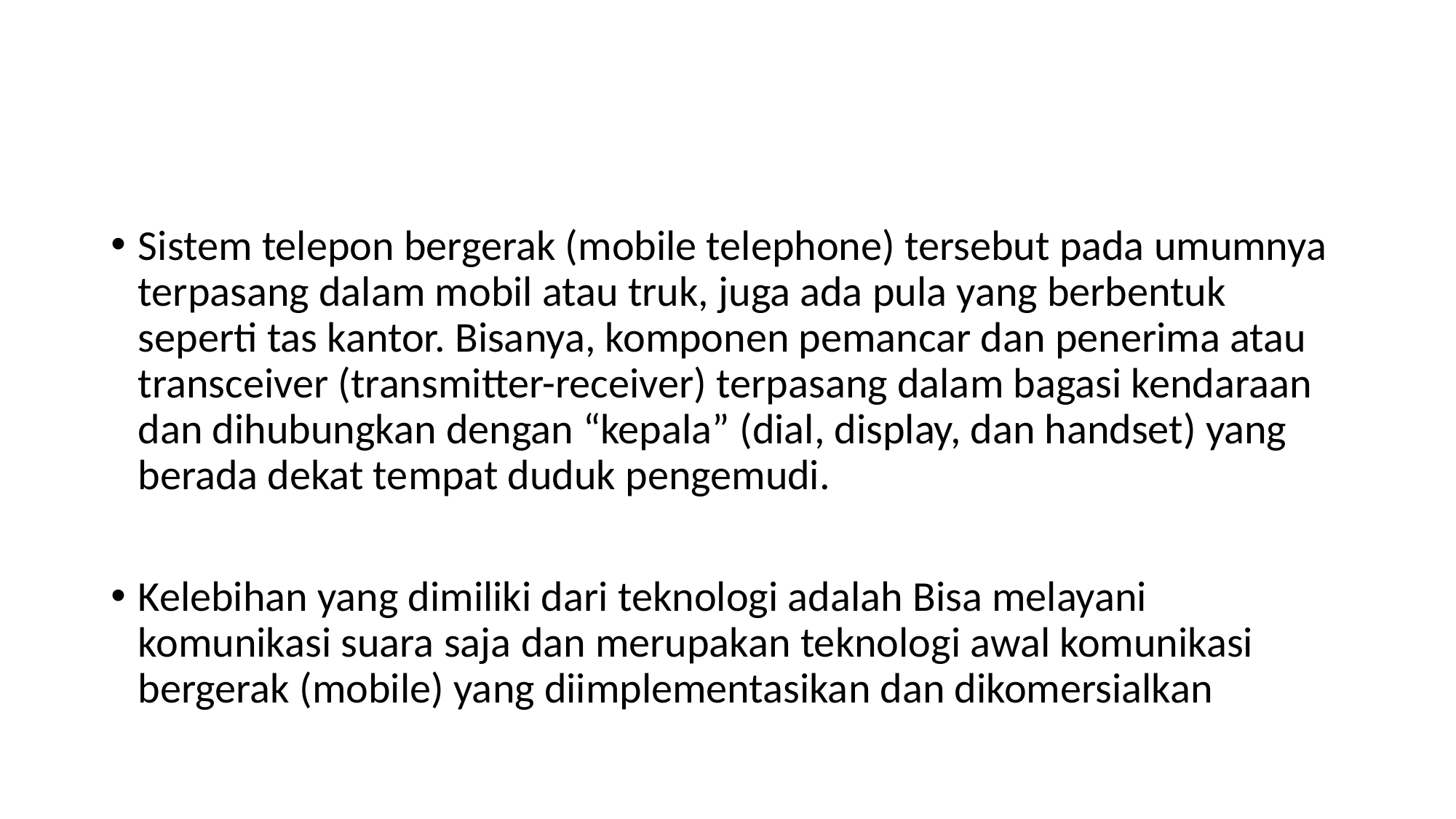

#
Sistem telepon bergerak (mobile telephone) tersebut pada umumnya terpasang dalam mobil atau truk, juga ada pula yang berbentuk seperti tas kantor. Bisanya, komponen pemancar dan penerima atau transceiver (transmitter-receiver) terpasang dalam bagasi kendaraan dan dihubungkan dengan “kepala” (dial, display, dan handset) yang berada dekat tempat duduk pengemudi.

Kelebihan yang dimiliki dari teknologi adalah Bisa melayani komunikasi suara saja dan merupakan teknologi awal komunikasi bergerak (mobile) yang diimplementasikan dan dikomersialkan